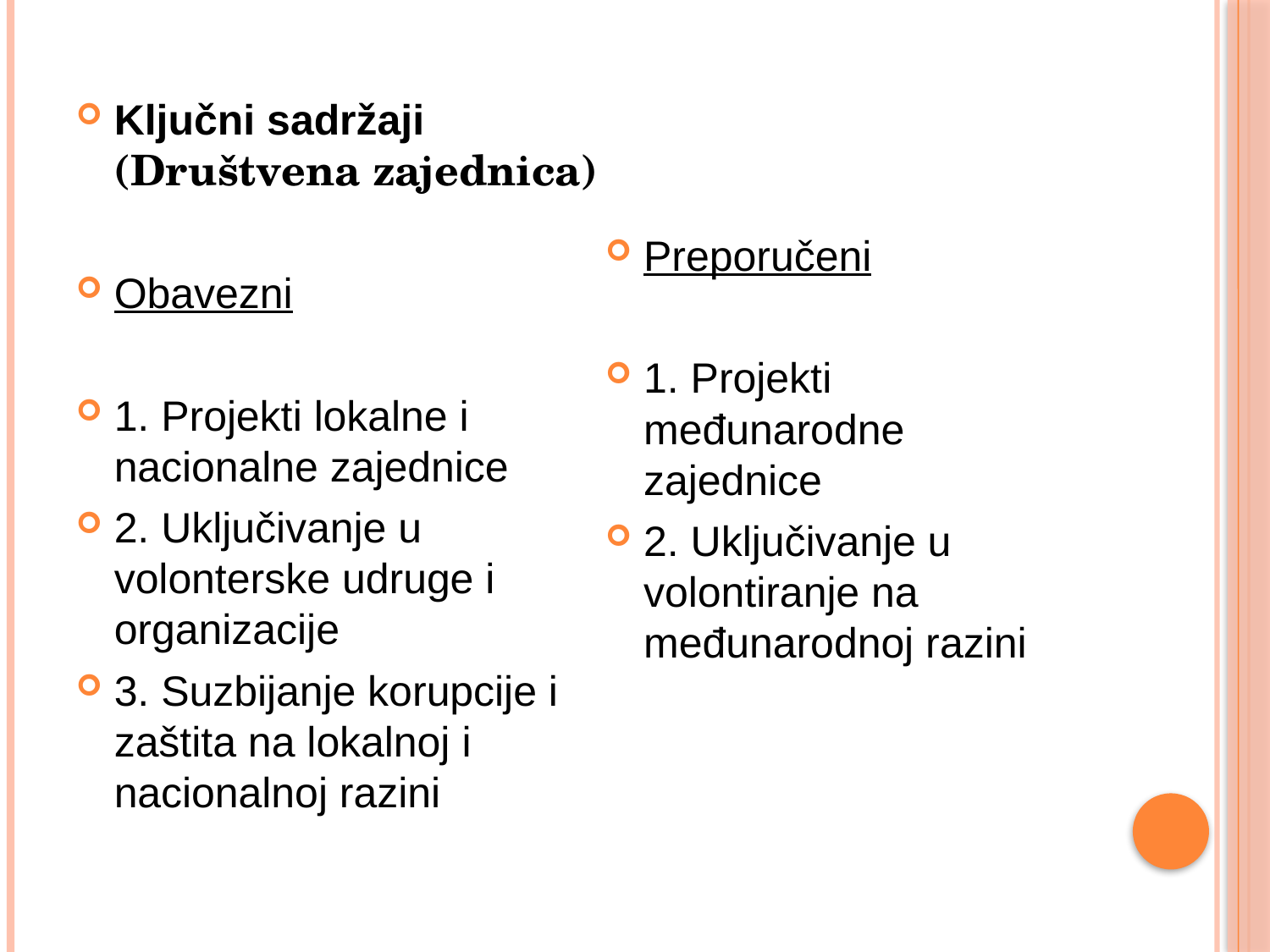

Ključni sadržaji (Društvena zajednica)

Obavezni

1. Projekti lokalne i nacionalne zajednice
2. Uključivanje u volonterske udruge i organizacije
3. Suzbijanje korupcije i zaštita na lokalnoj i nacionalnoj razini

Preporučeni

1. Projekti međunarodne zajednice
2. Uključivanje u volontiranje na međunarodnoj razini